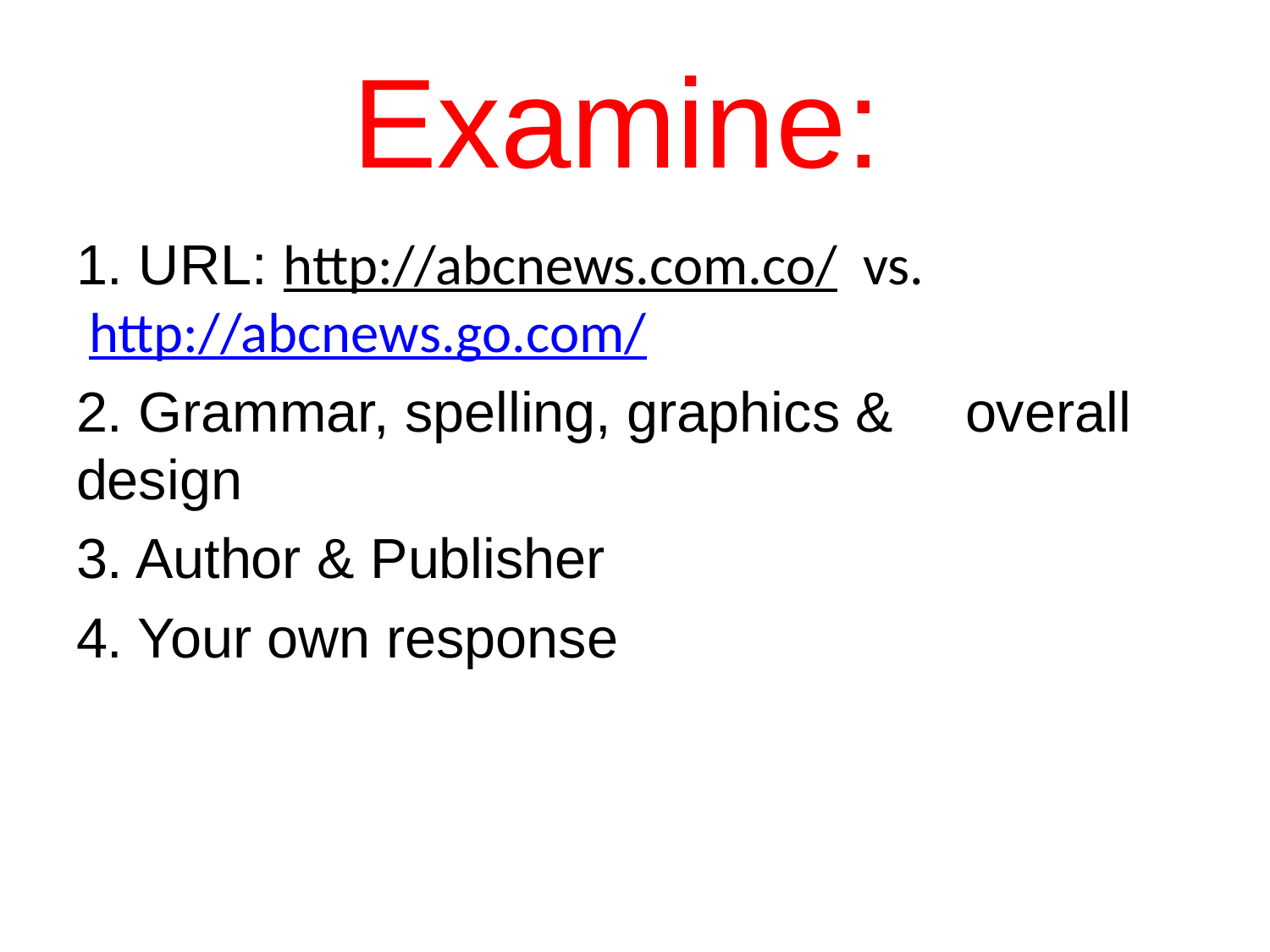

# Examine:
1. URL: http://abcnews.com.co/  vs. 	   	         http://abcnews.go.com/
2. Grammar, spelling, graphics &  	overall design
3. Author & Publisher
4. Your own response